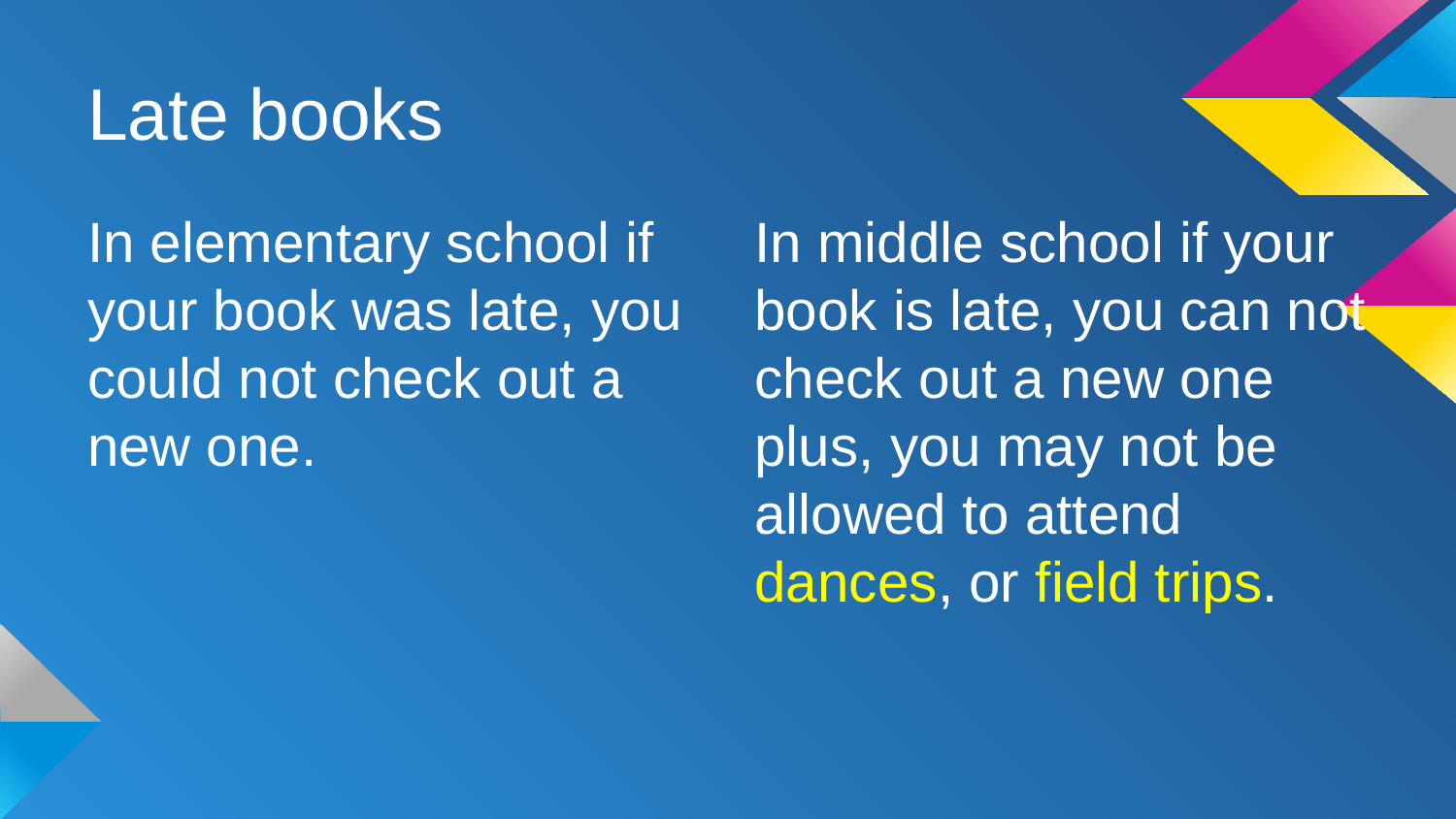

# Late books
In elementary school if your book was late, you could not check out a new one.
In middle school if your book is late, you can not check out a new one plus, you may not be allowed to attend dances, or field trips.